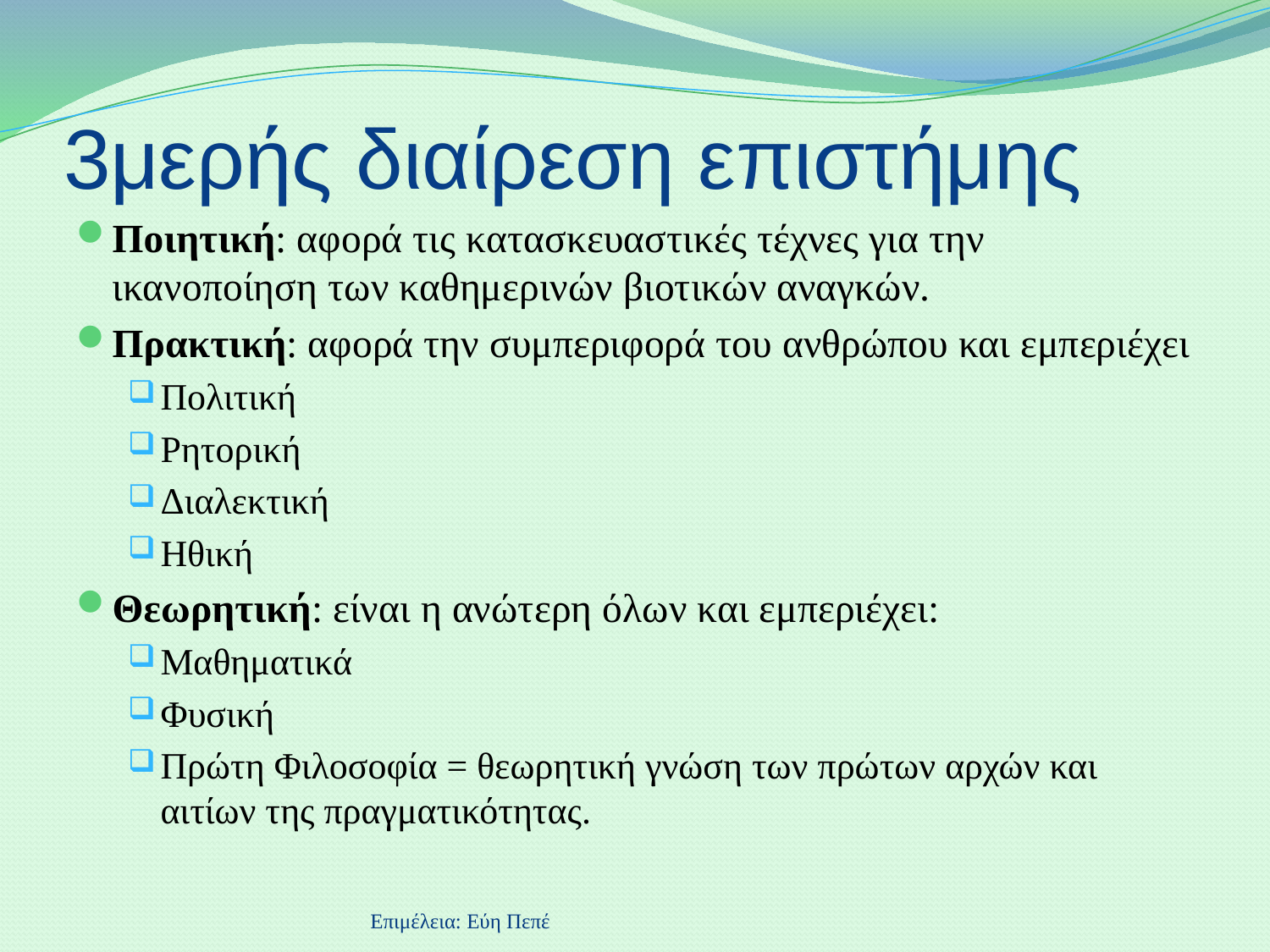

# 3μερής διαίρεση επιστήμης
Ποιητική: αφορά τις κατασκευαστικές τέχνες για την ικανοποίηση των καθημερινών βιοτικών αναγκών.
Πρακτική: αφορά την συμπεριφορά του ανθρώπου και εμπεριέχει
Πολιτική
Ρητορική
Διαλεκτική
Ηθική
Θεωρητική: είναι η ανώτερη όλων και εμπεριέχει:
Μαθηματικά
Φυσική
Πρώτη Φιλοσοφία = θεωρητική γνώση των πρώτων αρχών και αιτίων της πραγματικότητας.
Επιμέλεια: Εύη Πεπέ